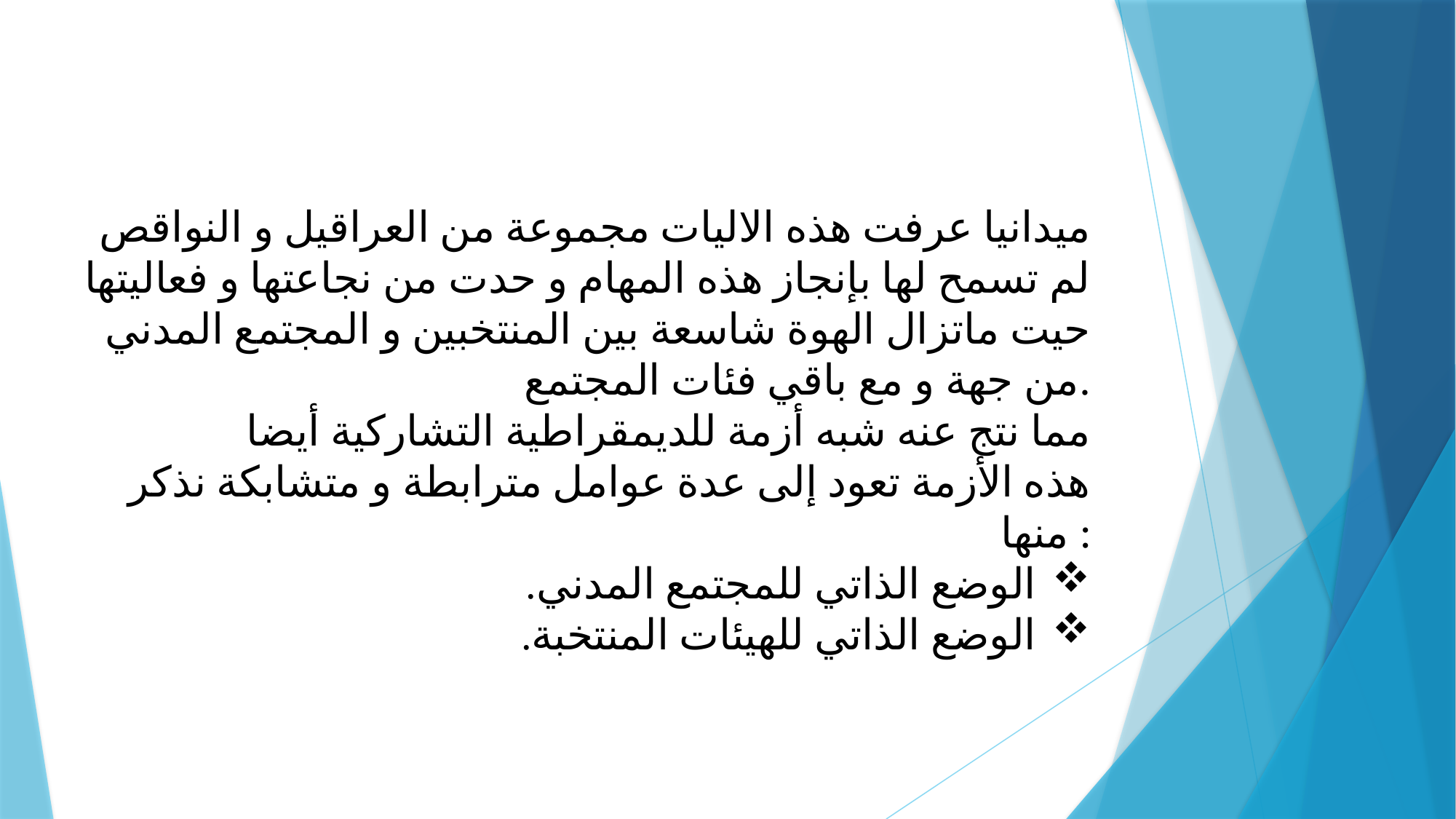

ميدانيا عرفت هذه الاليات مجموعة من العراقيل و النواقص لم تسمح لها بإنجاز هذه المهام و حدت من نجاعتها و فعاليتها حيت ماتزال الهوة شاسعة بين المنتخبين و المجتمع المدني من جهة و مع باقي فئات المجتمع.
مما نتج عنه شبه أزمة للديمقراطية التشاركية أيضا
هذه الأزمة تعود إلى عدة عوامل مترابطة و متشابكة نذكر منها :
الوضع الذاتي للمجتمع المدني.
الوضع الذاتي للهيئات المنتخبة.